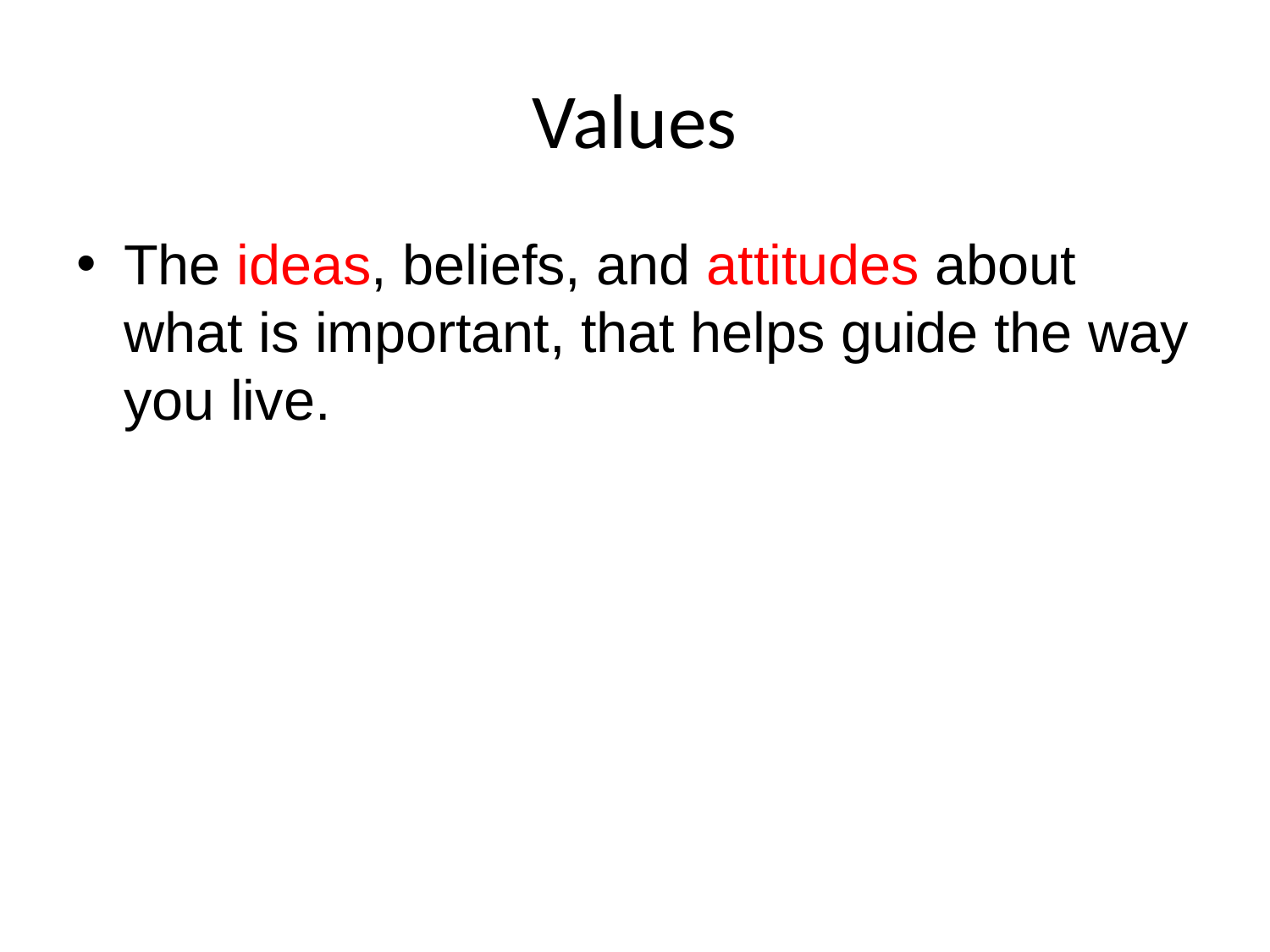

# Values
The ideas, beliefs, and attitudes about what is important, that helps guide the way you live.